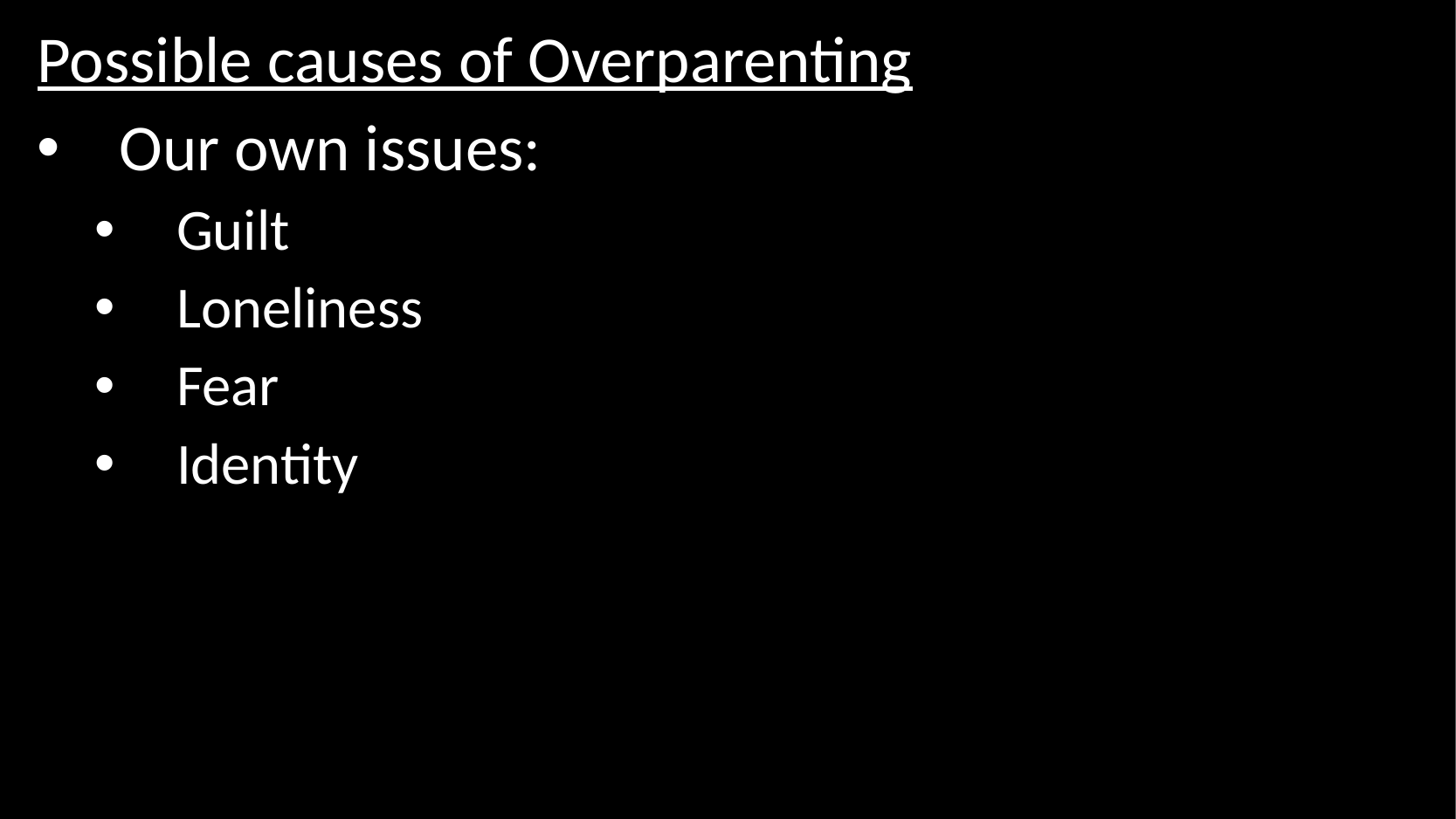

Possible causes of Overparenting
Our own issues:
Guilt
Loneliness
Fear
Identity
#